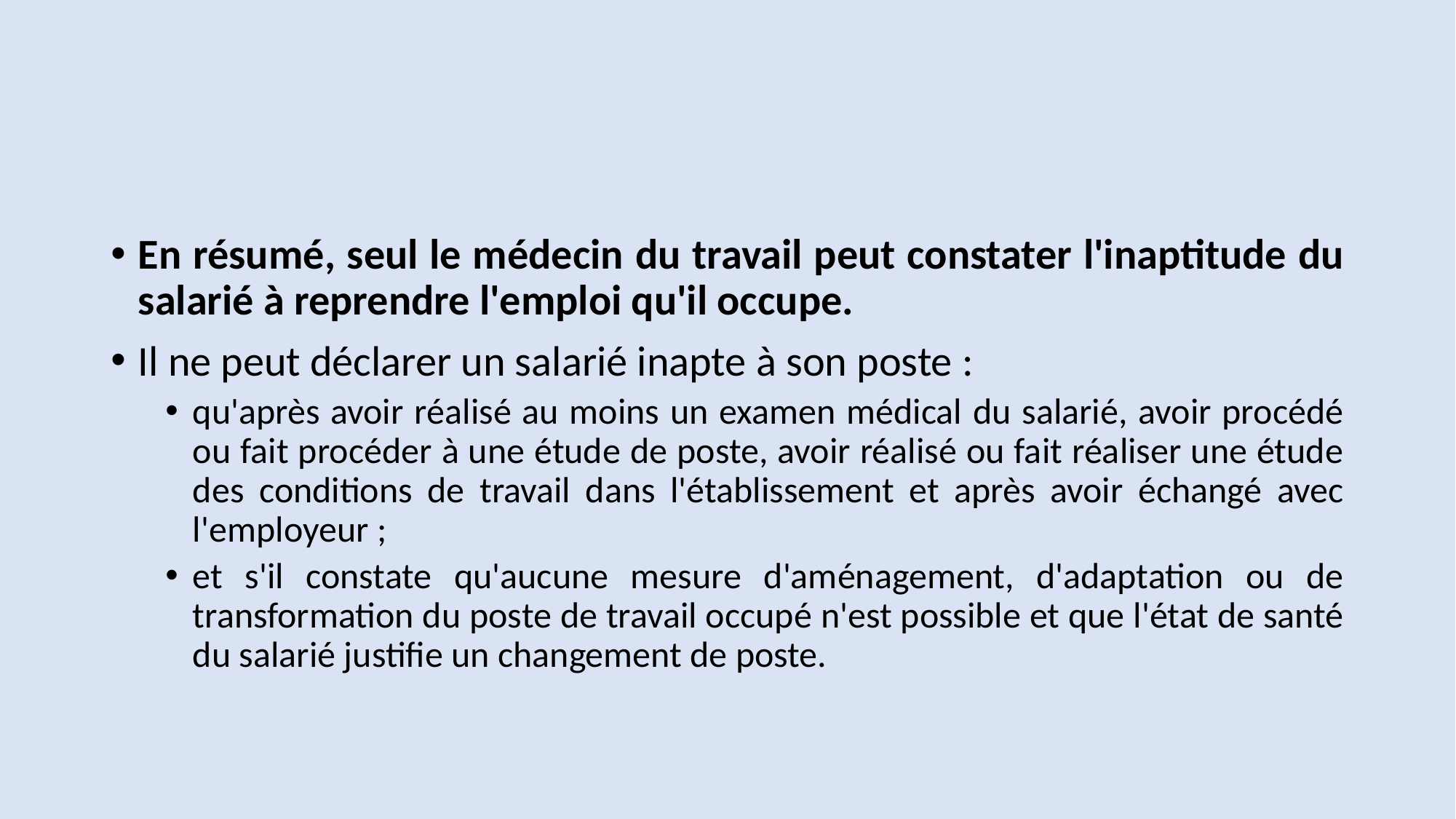

#
En résumé, seul le médecin du travail peut constater l'inaptitude du salarié à reprendre l'emploi qu'il occupe.
Il ne peut déclarer un salarié inapte à son poste :
qu'après avoir réalisé au moins un examen médical du salarié, avoir procédé ou fait procéder à une étude de poste, avoir réalisé ou fait réaliser une étude des conditions de travail dans l'établissement et après avoir échangé avec l'employeur ;
et s'il constate qu'aucune mesure d'aménagement, d'adaptation ou de transformation du poste de travail occupé n'est possible et que l'état de santé du salarié justifie un changement de poste.